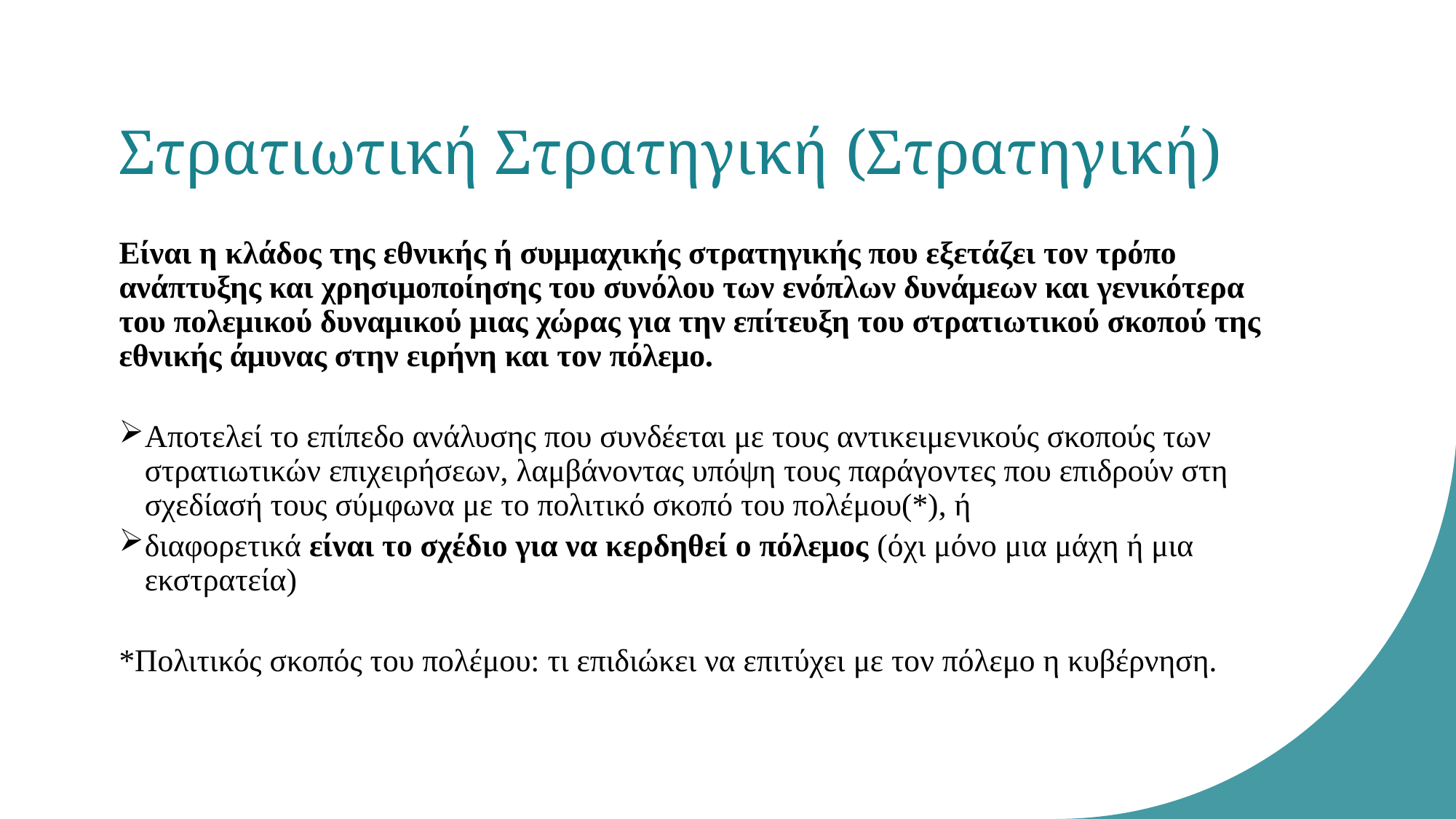

# Στρατιωτική Στρατηγική (Στρατηγική)
Είναι η κλάδος της εθνικής ή συμμαχικής στρατηγικής που εξετάζει τον τρόπο ανάπτυξης και χρησιμοποίησης του συνόλου των ενόπλων δυνάμεων και γενικότερα του πολεμικού δυναμικού μιας χώρας για την επίτευξη του στρατιωτικού σκοπού της εθνικής άμυνας στην ειρήνη και τον πόλεμο.

Αποτελεί το επίπεδο ανάλυσης που συνδέεται με τους αντικειμενικούς σκοπούς των στρατιωτικών επιχειρήσεων, λαμβάνοντας υπόψη τους παράγοντες που επιδρούν στη σχεδίασή τους σύμφωνα με το πολιτικό σκοπό του πολέμου(*), ή
διαφορετικά είναι το σχέδιο για να κερδηθεί ο πόλεμος (όχι μόνο μια μάχη ή μια εκστρατεία)

*Πολιτικός σκοπός του πολέμου: τι επιδιώκει να επιτύχει με τον πόλεμο η κυβέρνηση.